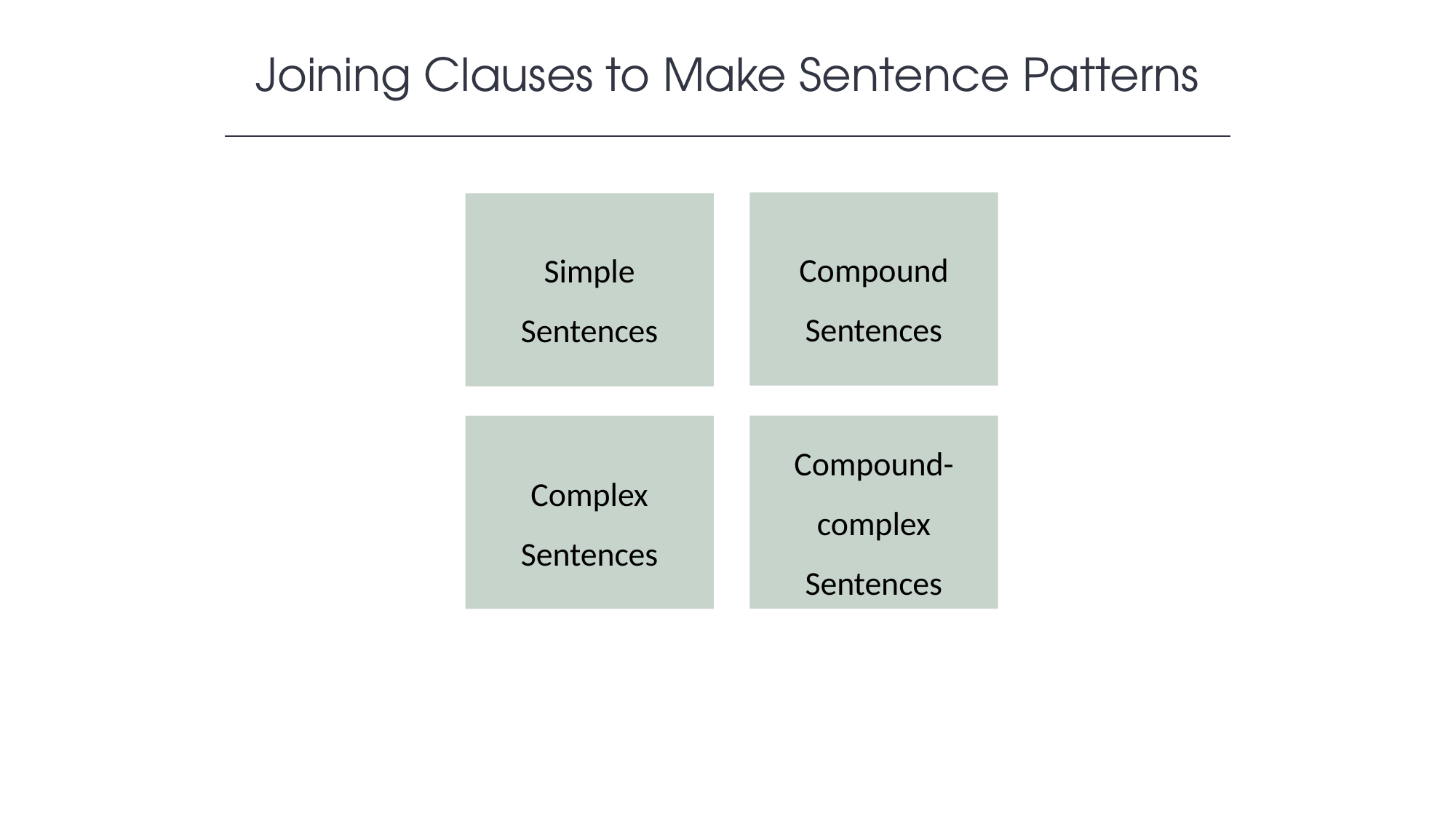

Joining Clauses to Make Sentence Patterns
HAWKES LEARNING

Compound Sentences

Simple Sentences

Compound-complex Sentences

Complex Sentences